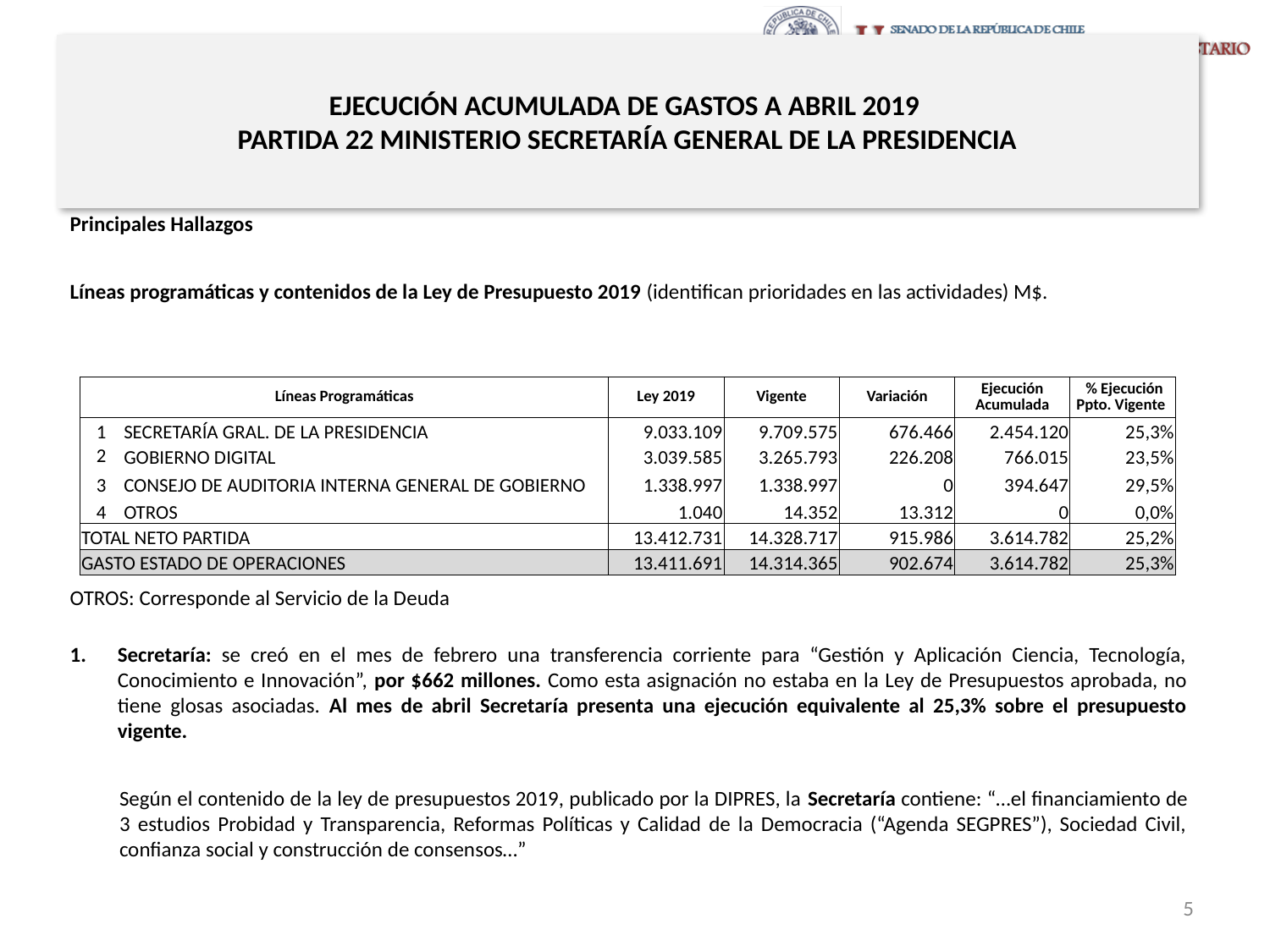

# EJECUCIÓN ACUMULADA DE GASTOS A ABRIL 2019 PARTIDA 22 MINISTERIO SECRETARÍA GENERAL DE LA PRESIDENCIA
Principales Hallazgos
Líneas programáticas y contenidos de la Ley de Presupuesto 2019 (identifican prioridades en las actividades) M$.

OTROS: Corresponde al Servicio de la Deuda
Secretaría: se creó en el mes de febrero una transferencia corriente para “Gestión y Aplicación Ciencia, Tecnología, Conocimiento e Innovación”, por $662 millones. Como esta asignación no estaba en la Ley de Presupuestos aprobada, no tiene glosas asociadas. Al mes de abril Secretaría presenta una ejecución equivalente al 25,3% sobre el presupuesto vigente.
Según el contenido de la ley de presupuestos 2019, publicado por la DIPRES, la Secretaría contiene: “…el financiamiento de 3 estudios Probidad y Transparencia, Reformas Políticas y Calidad de la Democracia (“Agenda SEGPRES”), Sociedad Civil, confianza social y construcción de consensos…”

| Líneas Programáticas |  | Ley 2019 | Vigente | Variación | Ejecución Acumulada | % Ejecución Ppto. Vigente |
| --- | --- | --- | --- | --- | --- | --- |
| 1 | SECRETARÍA GRAL. DE LA PRESIDENCIA | 9.033.109 | 9.709.575 | 676.466 | 2.454.120 | 25,3% |
| 2 | GOBIERNO DIGITAL | 3.039.585 | 3.265.793 | 226.208 | 766.015 | 23,5% |
| 3 | CONSEJO DE AUDITORIA INTERNA GENERAL DE GOBIERNO | 1.338.997 | 1.338.997 | 0 | 394.647 | 29,5% |
| 4 | OTROS | 1.040 | 14.352 | 13.312 | 0 | 0,0% |
| TOTAL NETO PARTIDA |  | 13.412.731 | 14.328.717 | 915.986 | 3.614.782 | 25,2% |
| GASTO ESTADO DE OPERACIONES |  | 13.411.691 | 14.314.365 | 902.674 | 3.614.782 | 25,3% |
5